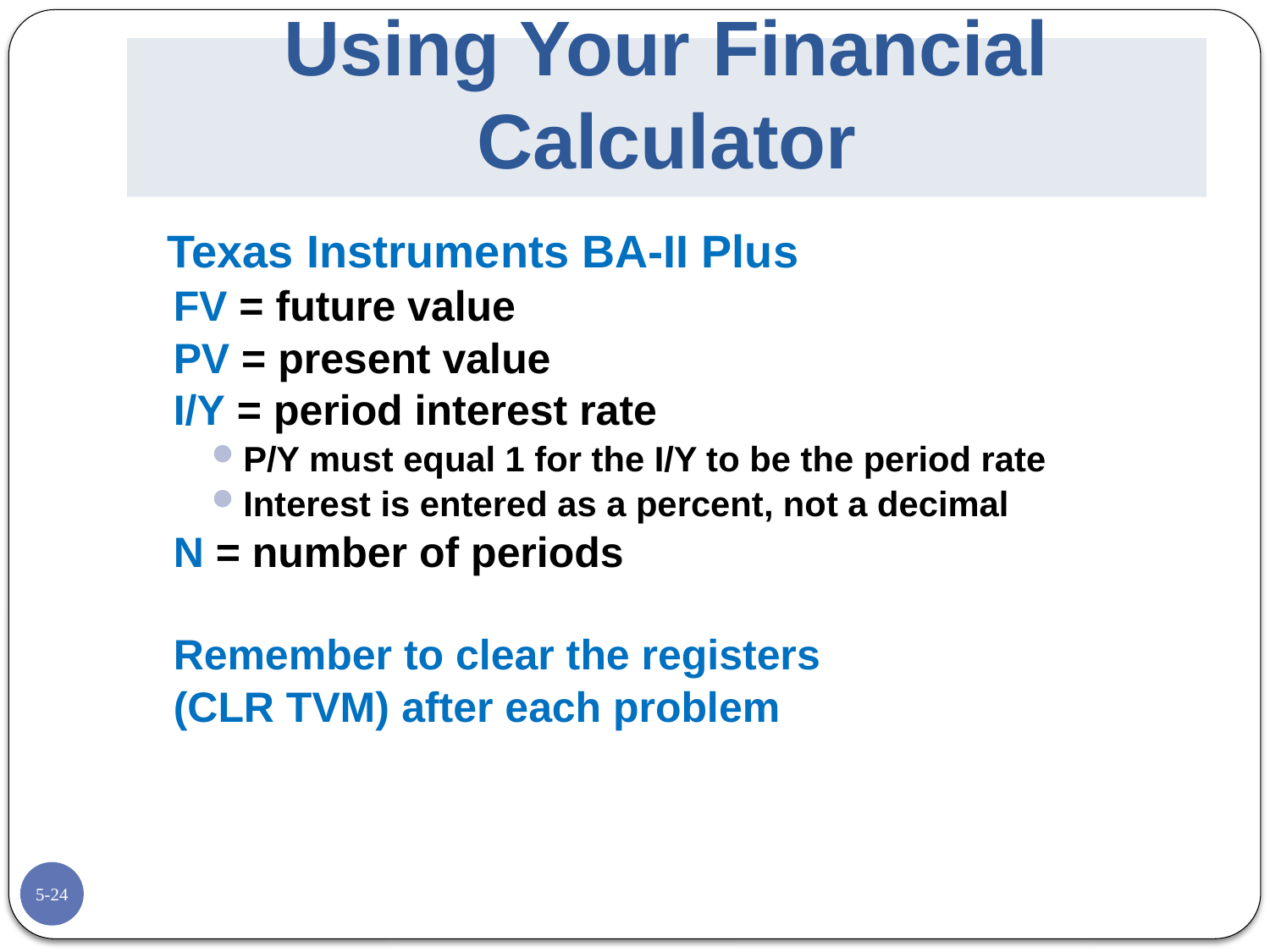

# Using Your Financial Calculator
	Texas Instruments BA-II Plus
FV = future value
PV = present value
I/Y = period interest rate
P/Y must equal 1 for the I/Y to be the period rate
Interest is entered as a percent, not a decimal
N = number of periods

Remember to clear the registers
(CLR TVM) after each problem
5-24